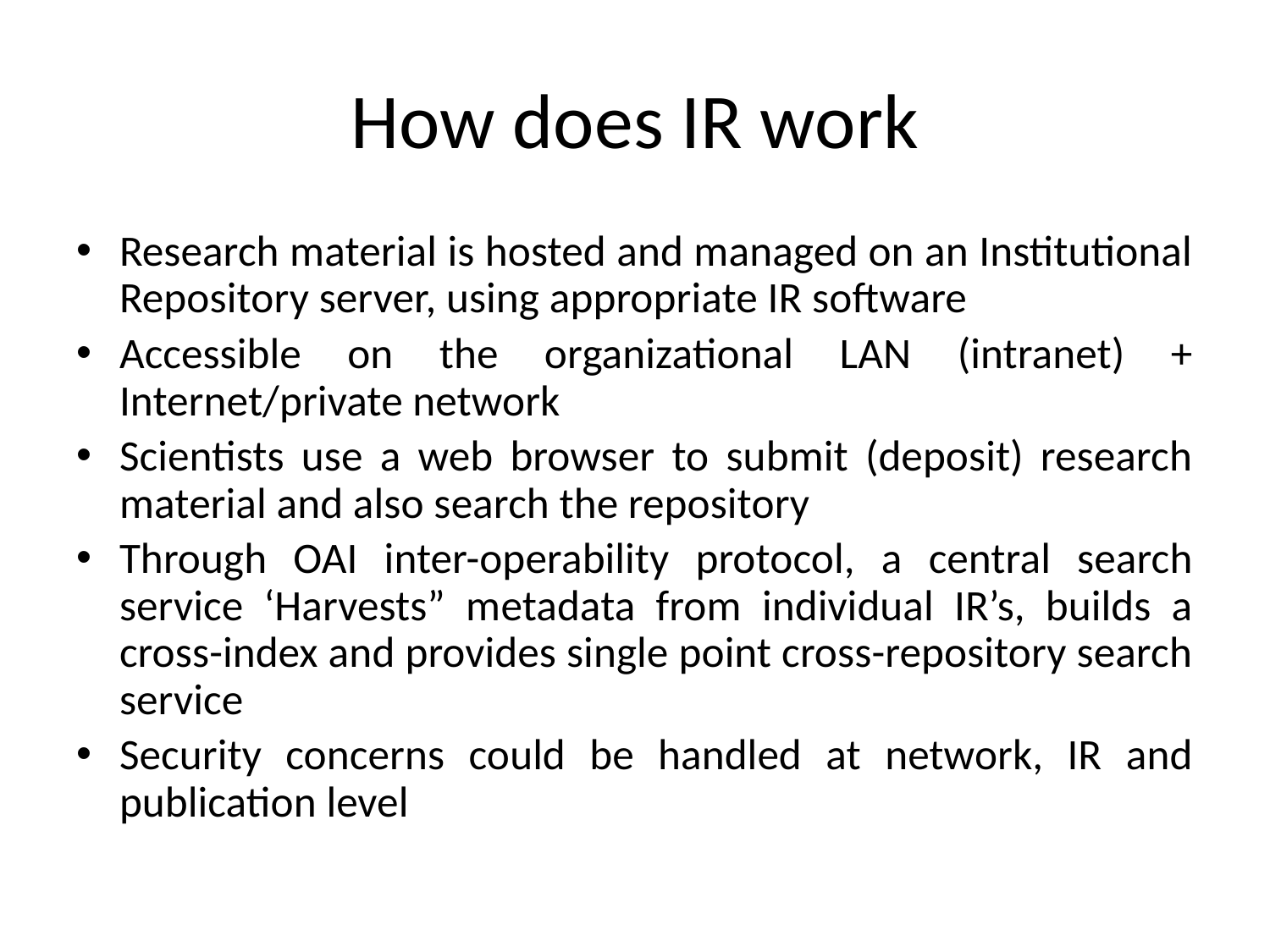

# How does IR work
Research material is hosted and managed on an Institutional Repository server, using appropriate IR software
Accessible on the organizational LAN (intranet) + Internet/private network
Scientists use a web browser to submit (deposit) research material and also search the repository
Through OAI inter-operability protocol, a central search service ‘Harvests” metadata from individual IR’s, builds a cross-index and provides single point cross-repository search service
Security concerns could be handled at network, IR and publication level